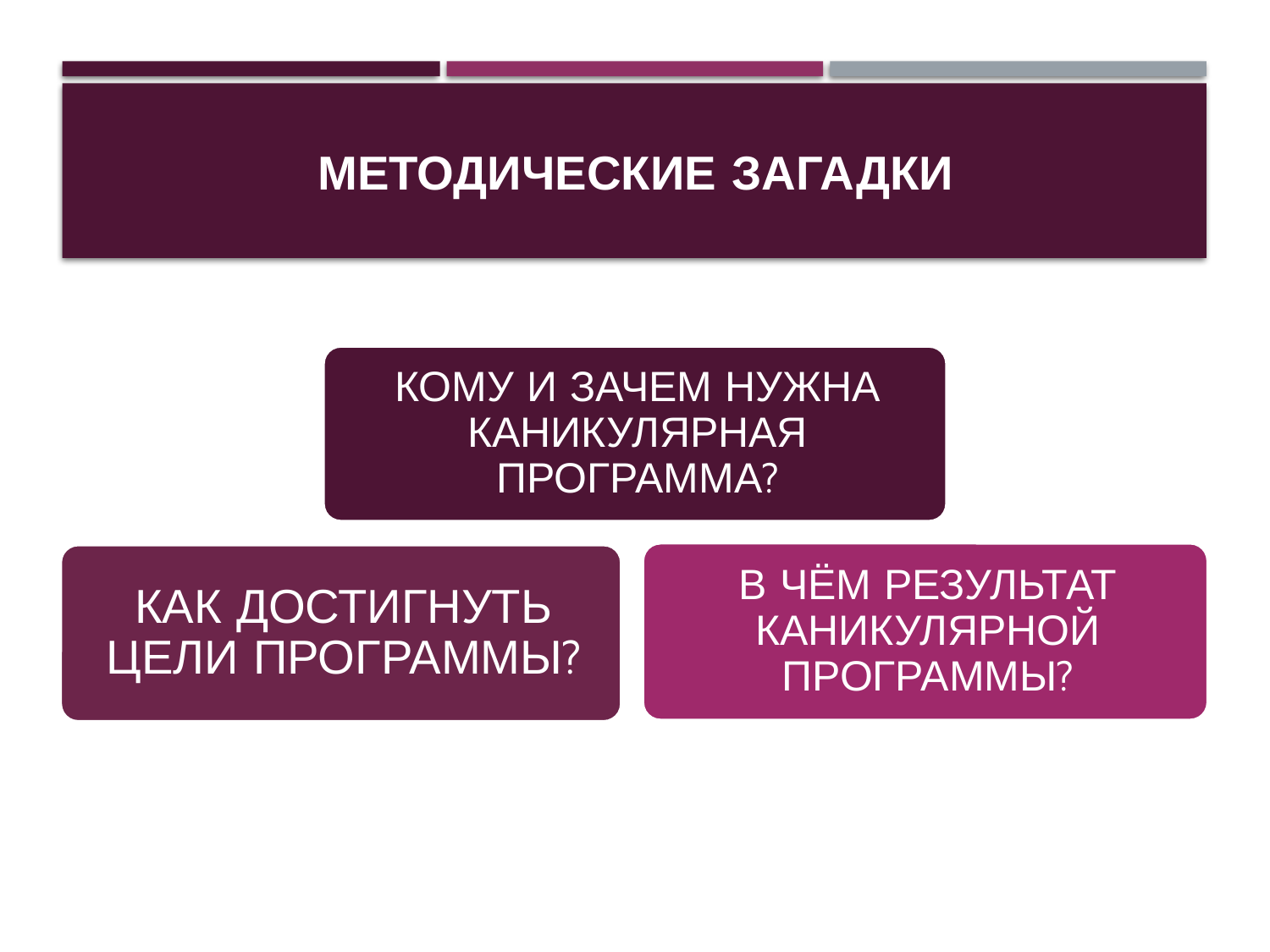

# МЕТОДИЧЕСКИЕ ЗАГАДКИ
КОМУ И ЗАЧЕМ НУЖНА КАНИКУЛЯРНАЯ ПРОГРАММА?
В ЧЁМ РЕЗУЛЬТАТ КАНИКУЛЯРНОЙ ПРОГРАММЫ?
КАК ДОСТИГНУТЬ ЦЕЛИ ПРОГРАММЫ?